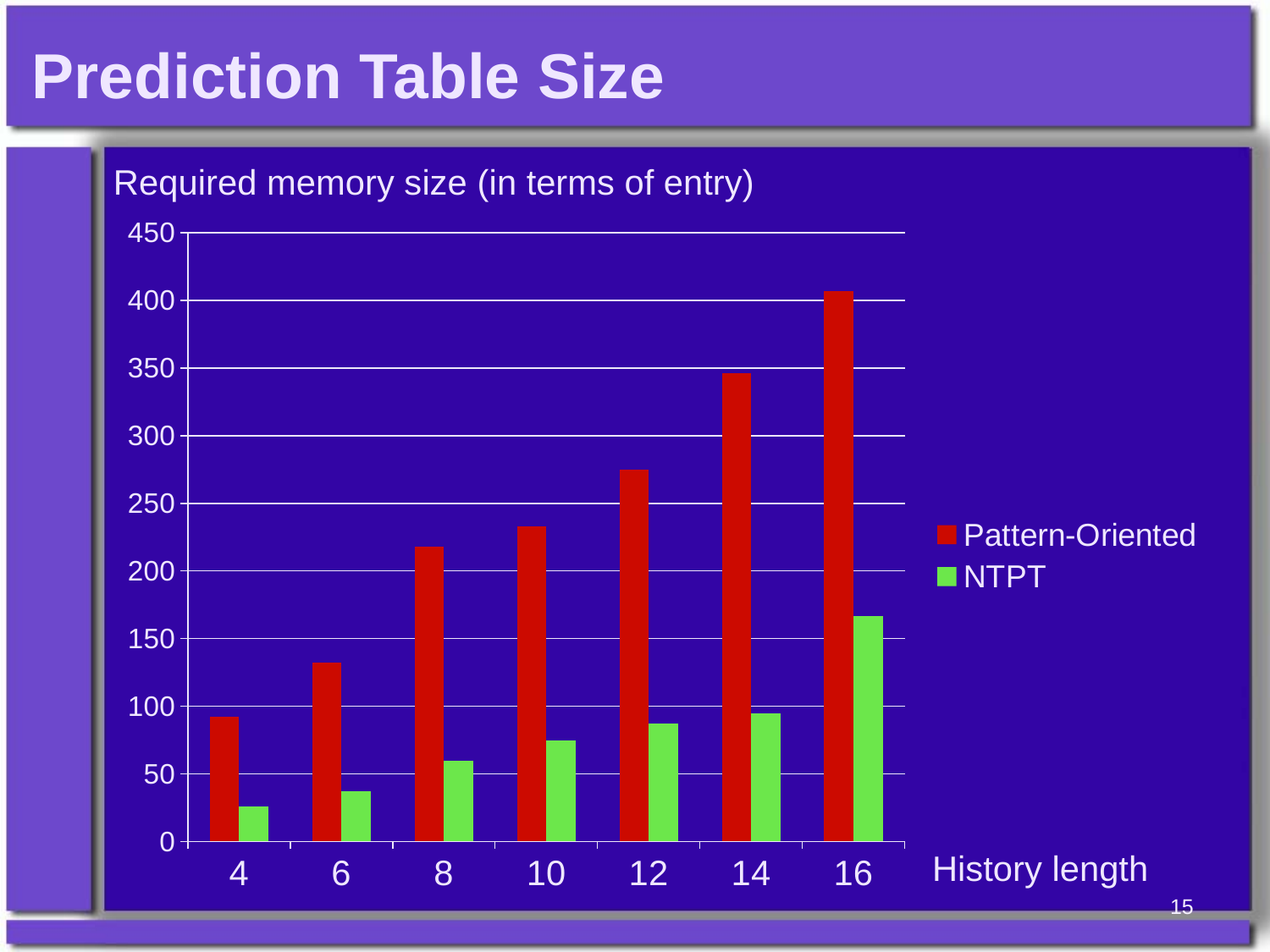

# Prediction Table Size
Required memory size (in terms of entry)

### Chart

| Category |  |  |
|---|---|---|
| 4 | 92.0 | 26.0 |
| 6 | 132.0 | 37.0 |
| 8 | 218.0 | 60.0 |
| 10 | 233.0 | 75.0 |
| 12 | 275.0 | 87.0 |
| 14 | 346.0 | 95.0 |
| 16 | 407.0 | 167.0 |
History length
15